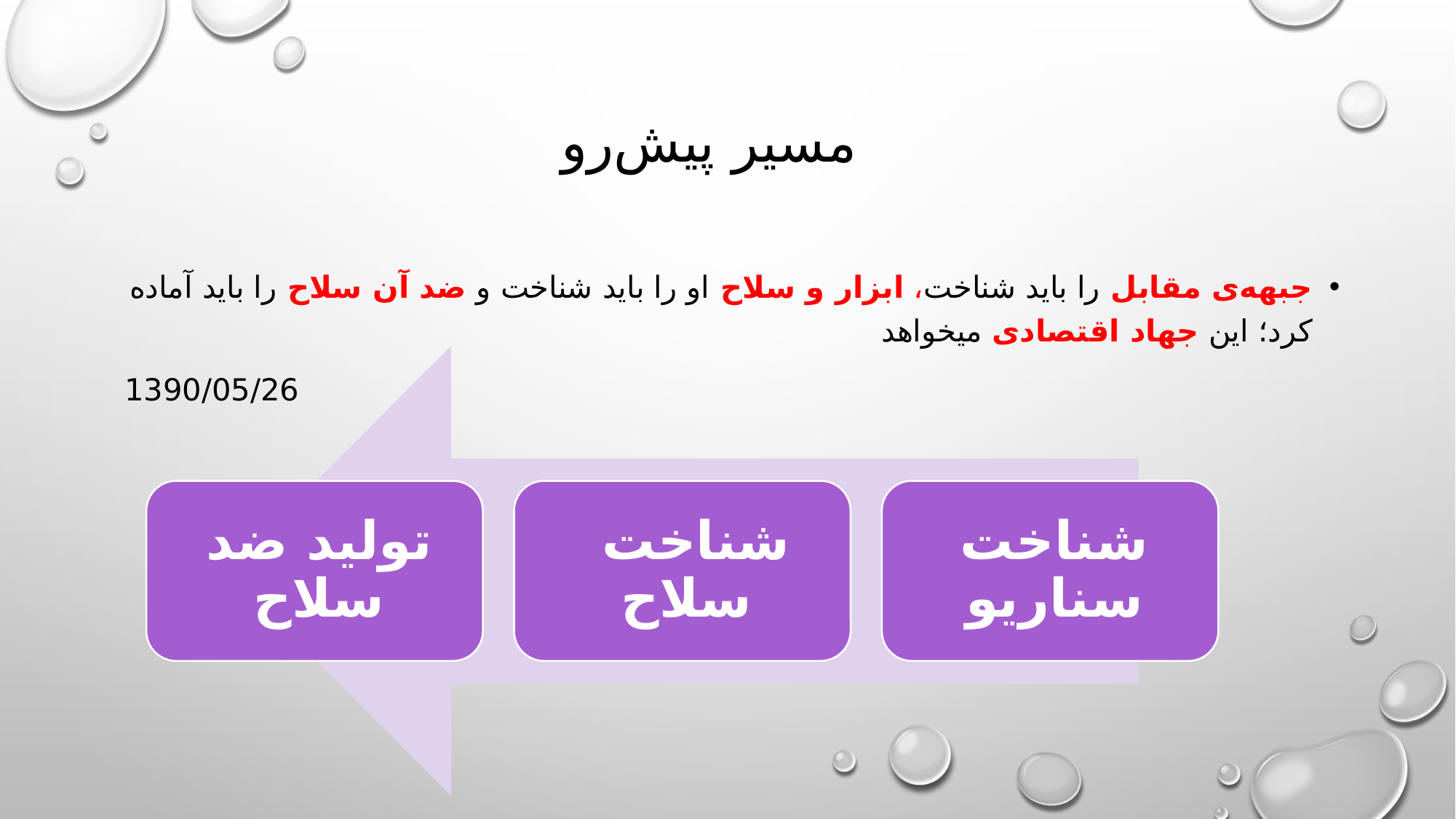

# مسیر پیش‌رو
جبهه‌ى مقابل را بايد شناخت، ابزار و سلاح او را بايد شناخت و ضد آن سلاح را بايد آماده كرد؛ اين جهاد اقتصادى ميخواهد
1390/05/26

شناخت سناریو
شناخت  سلاح
تولید ضد سلاح